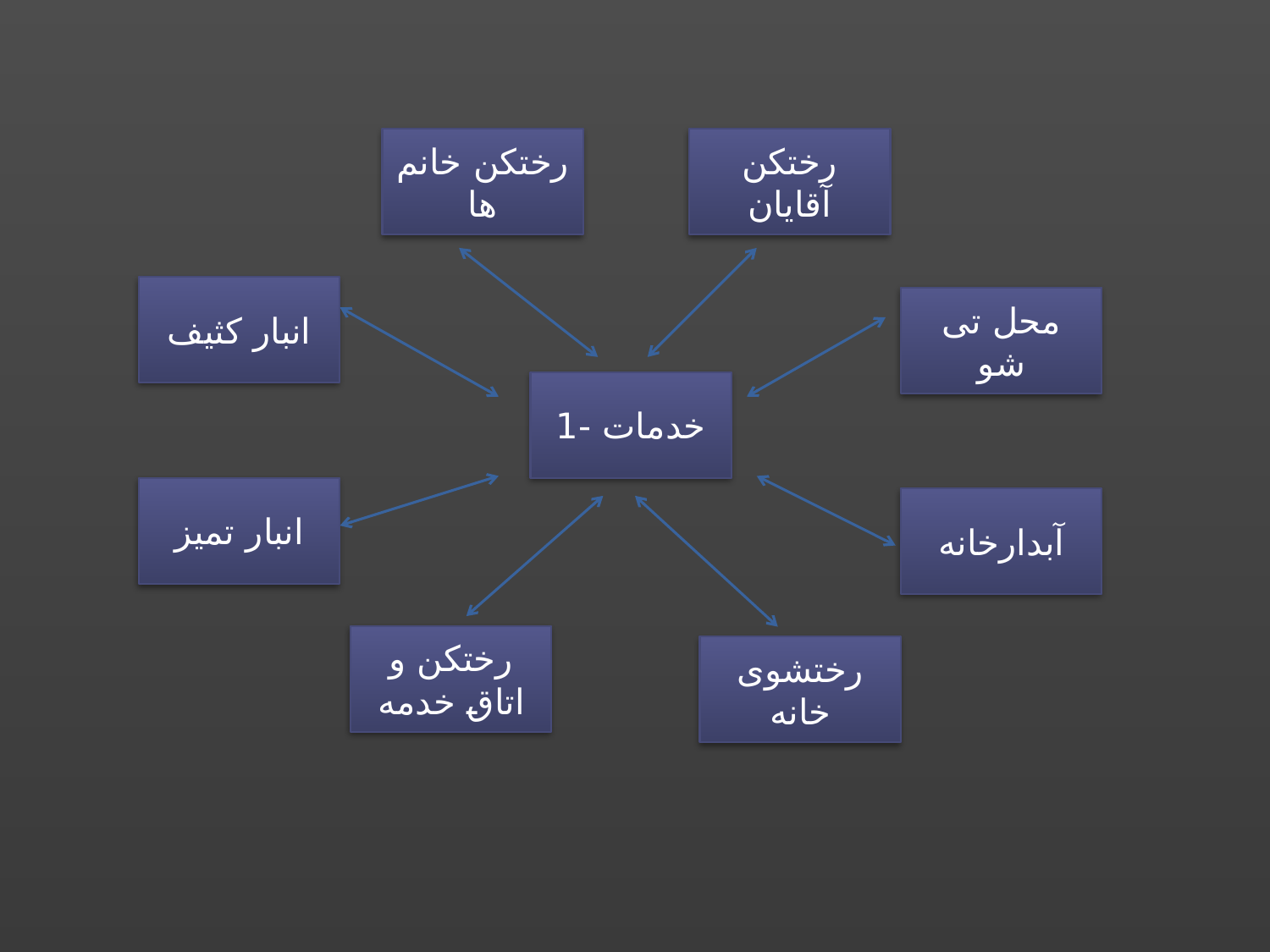

رختکن خانم ها
رختکن آقایان
انبار کثیف
محل تی شو
1- خدمات
انبار تمیز
آبدارخانه
رختکن و اتاق خدمه
رختشوی خانه